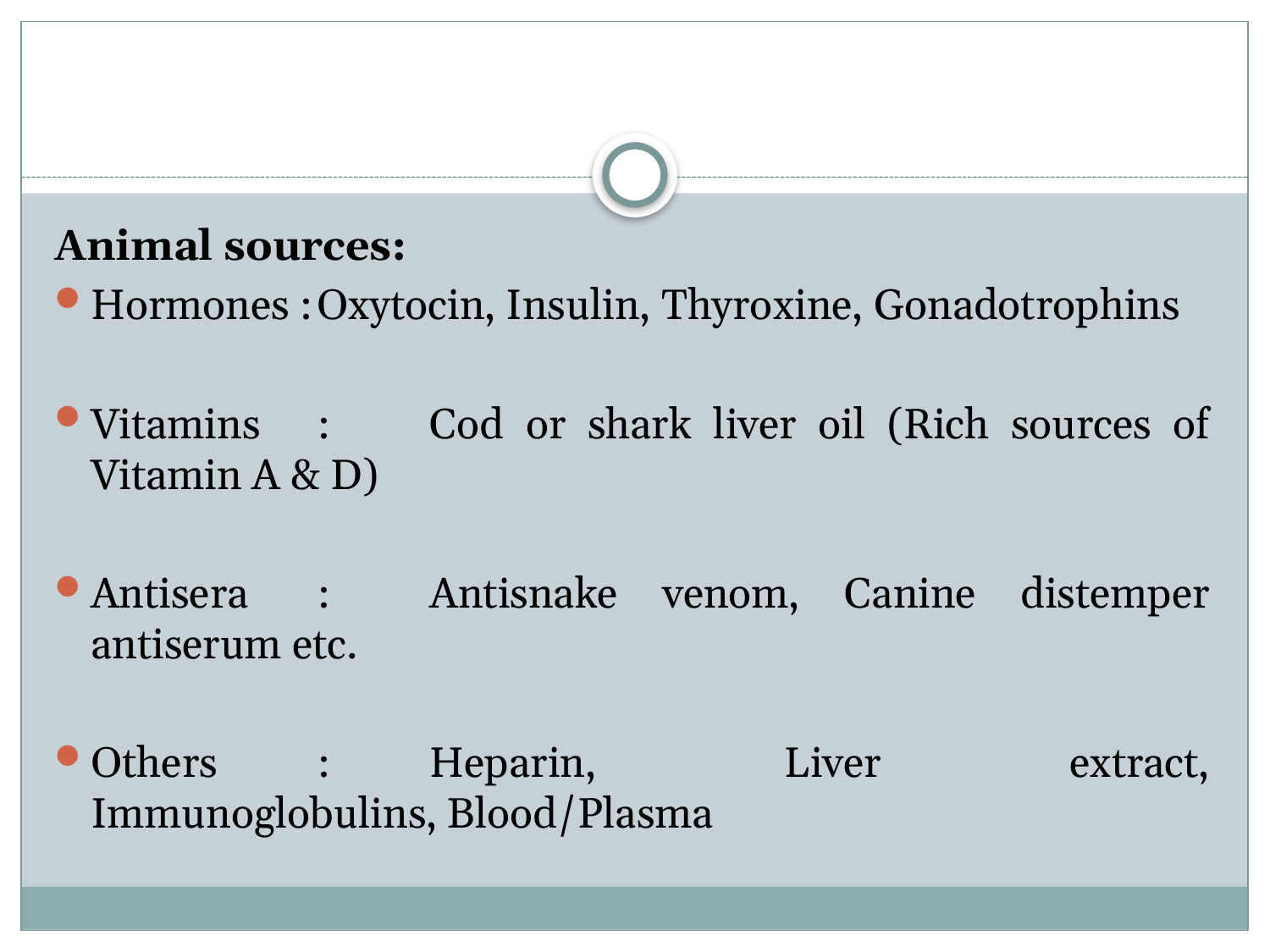

#
Animal sources:
Hormones :	Oxytocin, Insulin, Thyroxine, Gonadotrophins

Vitamins	:	Cod or shark liver oil (Rich sources of Vitamin A & D)

Antisera	:	Antisnake venom, Canine distemper antiserum etc.

Others	:	Heparin, Liver extract, Immunoglobulins, Blood/Plasma